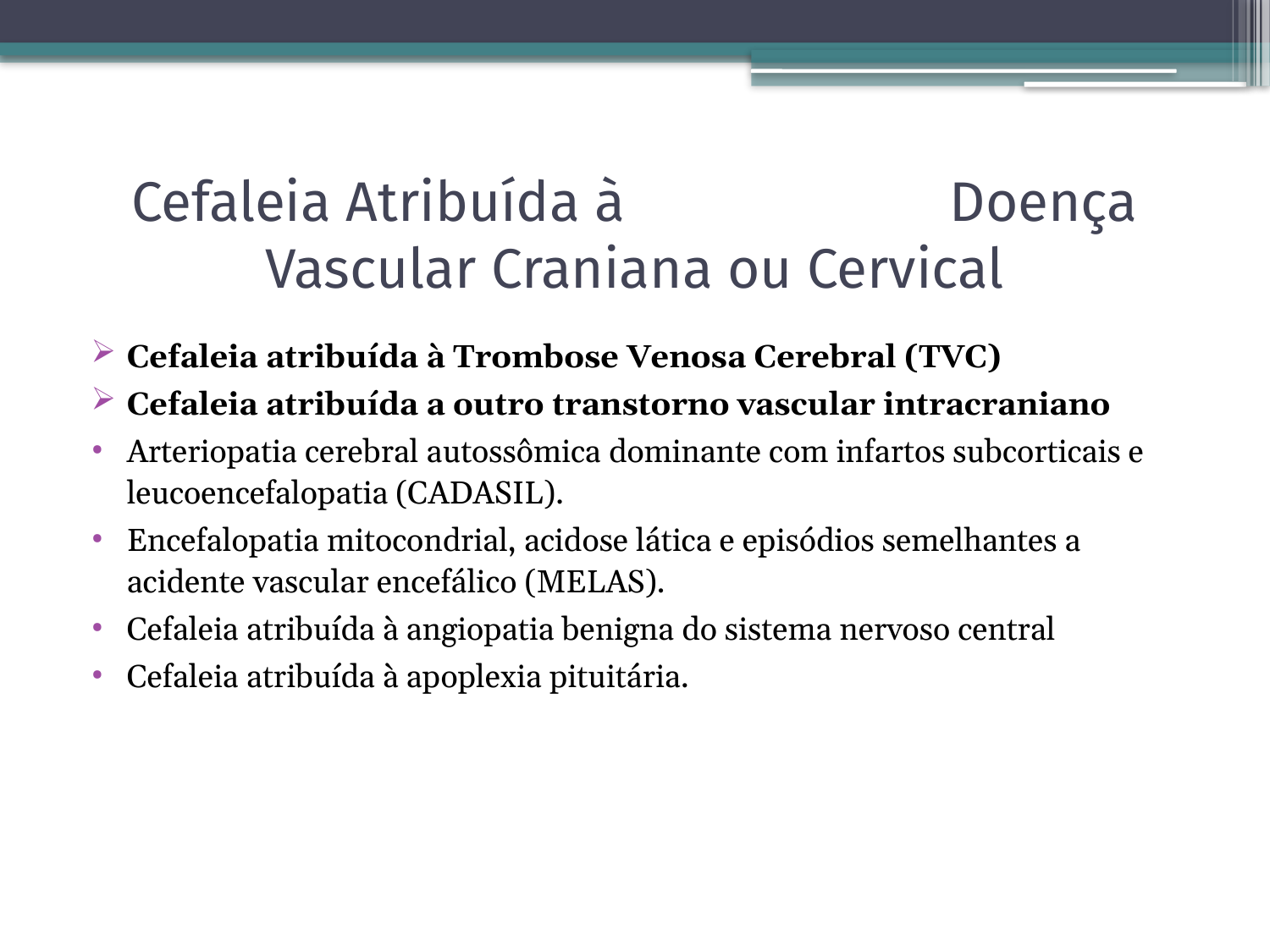

# Cefaleia Atribuída à                      Doença Vascular Craniana ou Cervical
Cefaleia atribuída à Trombose Venosa Cerebral (TVC)
Cefaleia atribuída a outro transtorno vascular intracraniano
Arteriopatia cerebral autossômica dominante com infartos subcorticais e leucoencefalopatia (CADASIL).
Encefalopatia mitocondrial, acidose lática e episódios semelhantes a acidente vascular encefálico (MELAS).
Cefaleia atribuída à angiopatia benigna do sistema nervoso central
Cefaleia atribuída à apoplexia pituitária.